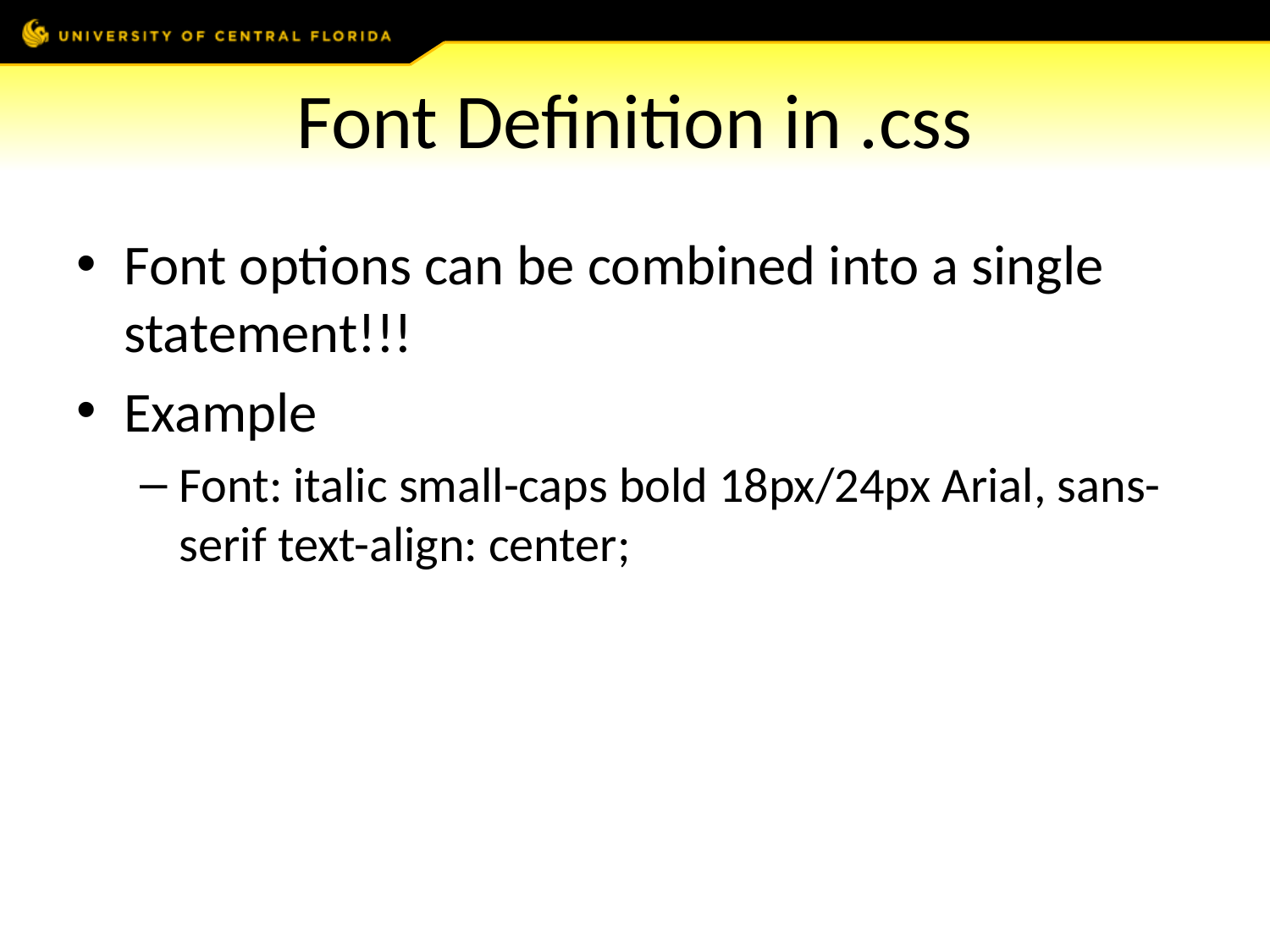

# Font Definition in .css
Font options can be combined into a single statement!!!
Example
Font: italic small-caps bold 18px/24px Arial, sans-serif text-align: center;